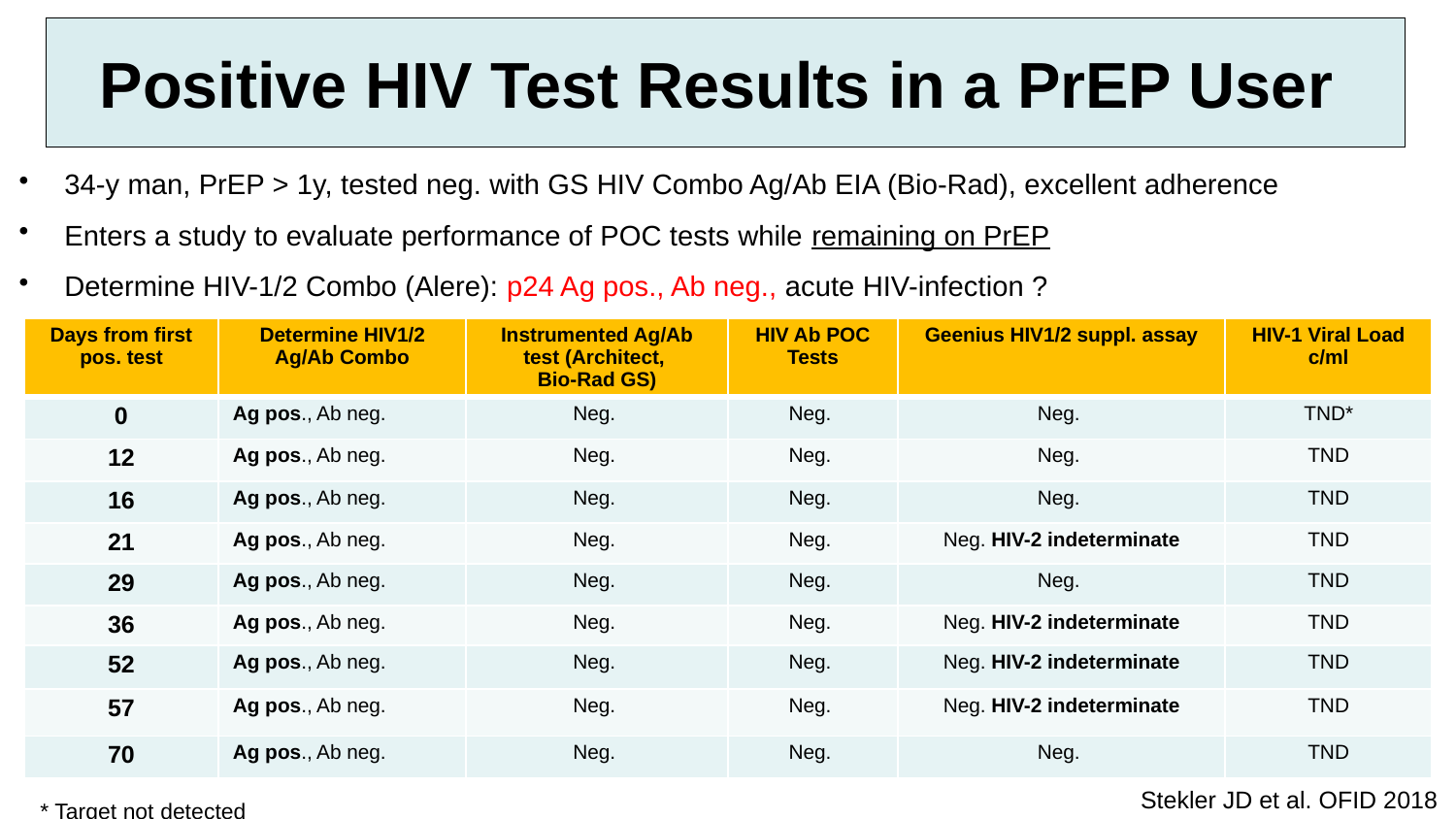

# Positive HIV Test Results in a PrEP User
34-y man, PrEP > 1y, tested neg. with GS HIV Combo Ag/Ab EIA (Bio-Rad), excellent adherence
Enters a study to evaluate performance of POC tests while remaining on PrEP
Determine HIV-1/2 Combo (Alere): p24 Ag pos., Ab neg., acute HIV-infection ?
| Days from first pos. test | Determine HIV1/2 Ag/Ab Combo | Instrumented Ag/Ab test (Architect, Bio-Rad GS) | HIV Ab POC Tests | Geenius HIV1/2 suppl. assay | HIV-1 Viral Load c/ml |
| --- | --- | --- | --- | --- | --- |
| 0 | Ag pos., Ab neg. | Neg. | Neg. | Neg. | TND\* |
| 12 | Ag pos., Ab neg. | Neg. | Neg. | Neg. | TND |
| 16 | Ag pos., Ab neg. | Neg. | Neg. | Neg. | TND |
| 21 | Ag pos., Ab neg. | Neg. | Neg. | Neg. HIV-2 indeterminate | TND |
| 29 | Ag pos., Ab neg. | Neg. | Neg. | Neg. | TND |
| 36 | Ag pos., Ab neg. | Neg. | Neg. | Neg. HIV-2 indeterminate | TND |
| 52 | Ag pos., Ab neg. | Neg. | Neg. | Neg. HIV-2 indeterminate | TND |
| 57 | Ag pos., Ab neg. | Neg. | Neg. | Neg. HIV-2 indeterminate | TND |
| 70 | Ag pos., Ab neg. | Neg. | Neg. | Neg. | TND |
Stekler JD et al. OFID 2018
* Target not detected